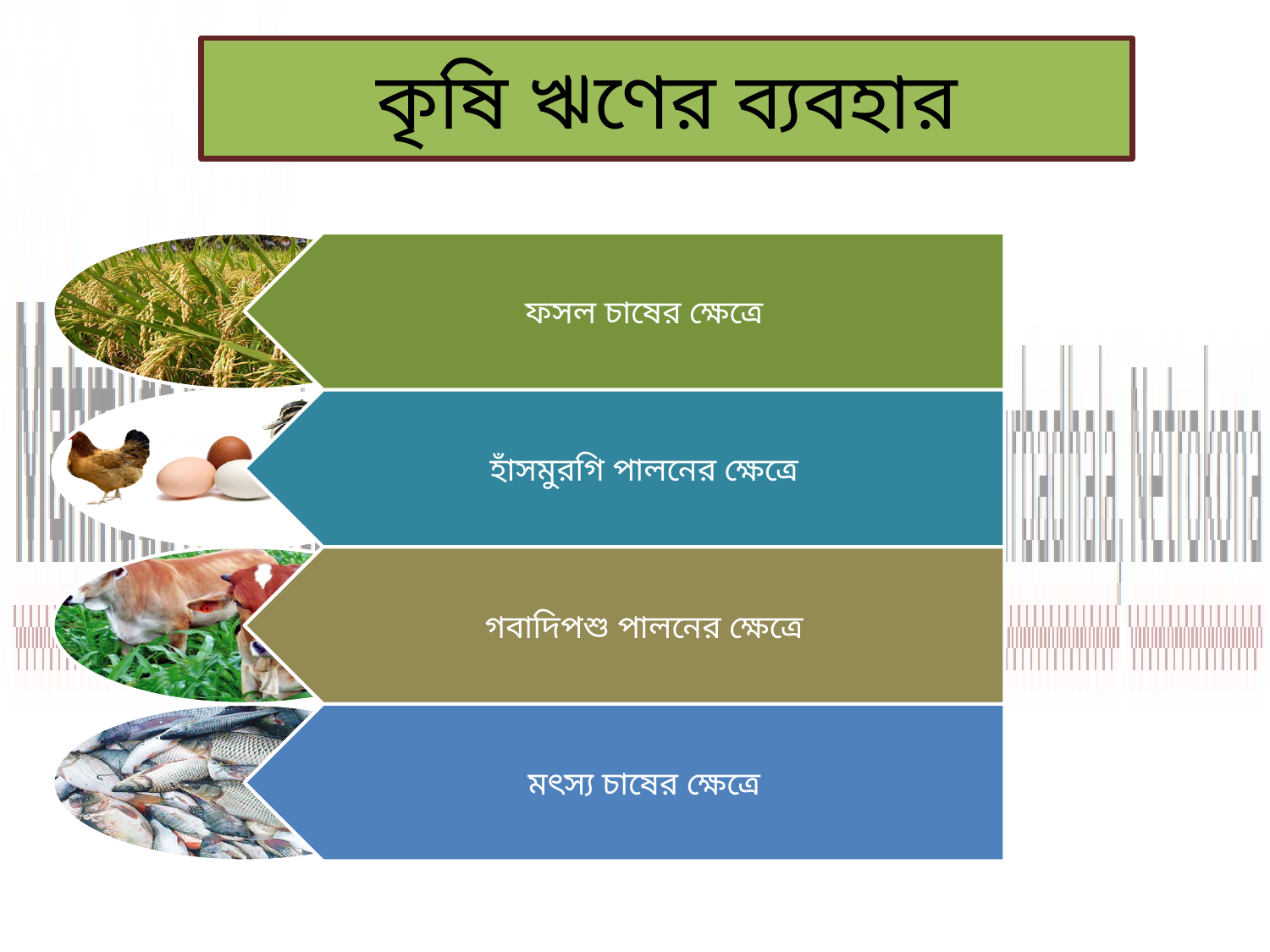

# কৃষি ঋণের ব্যবহার
ফসল চাষের ক্ষেত্রে
হাঁসমুরগি পালনের ক্ষেত্রে
গবাদিপশু পালনের ক্ষেত্রে
মৎস্য চাষের ক্ষেত্রে